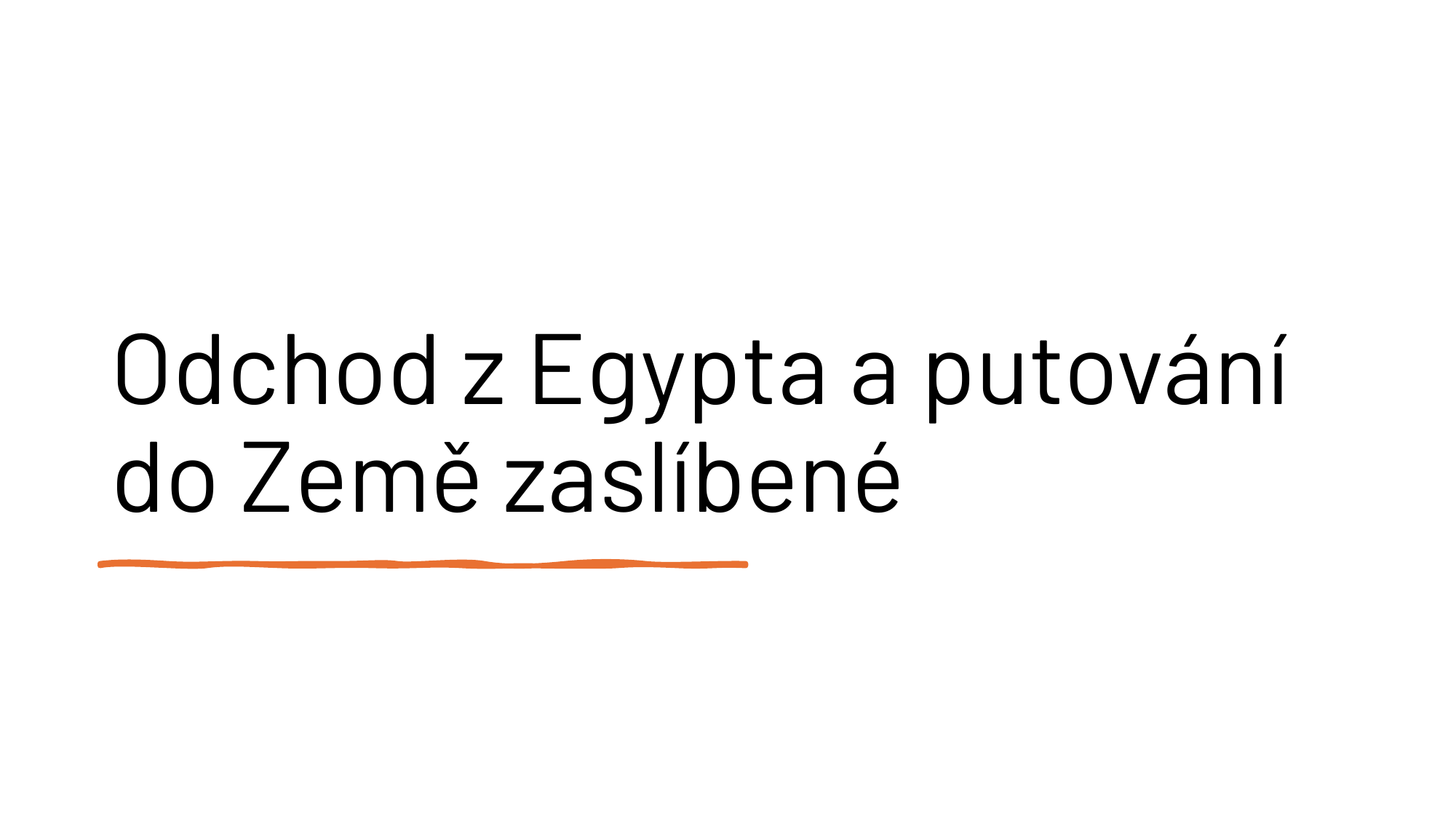

# Odchod z Egypta a putování do Země zaslíbené